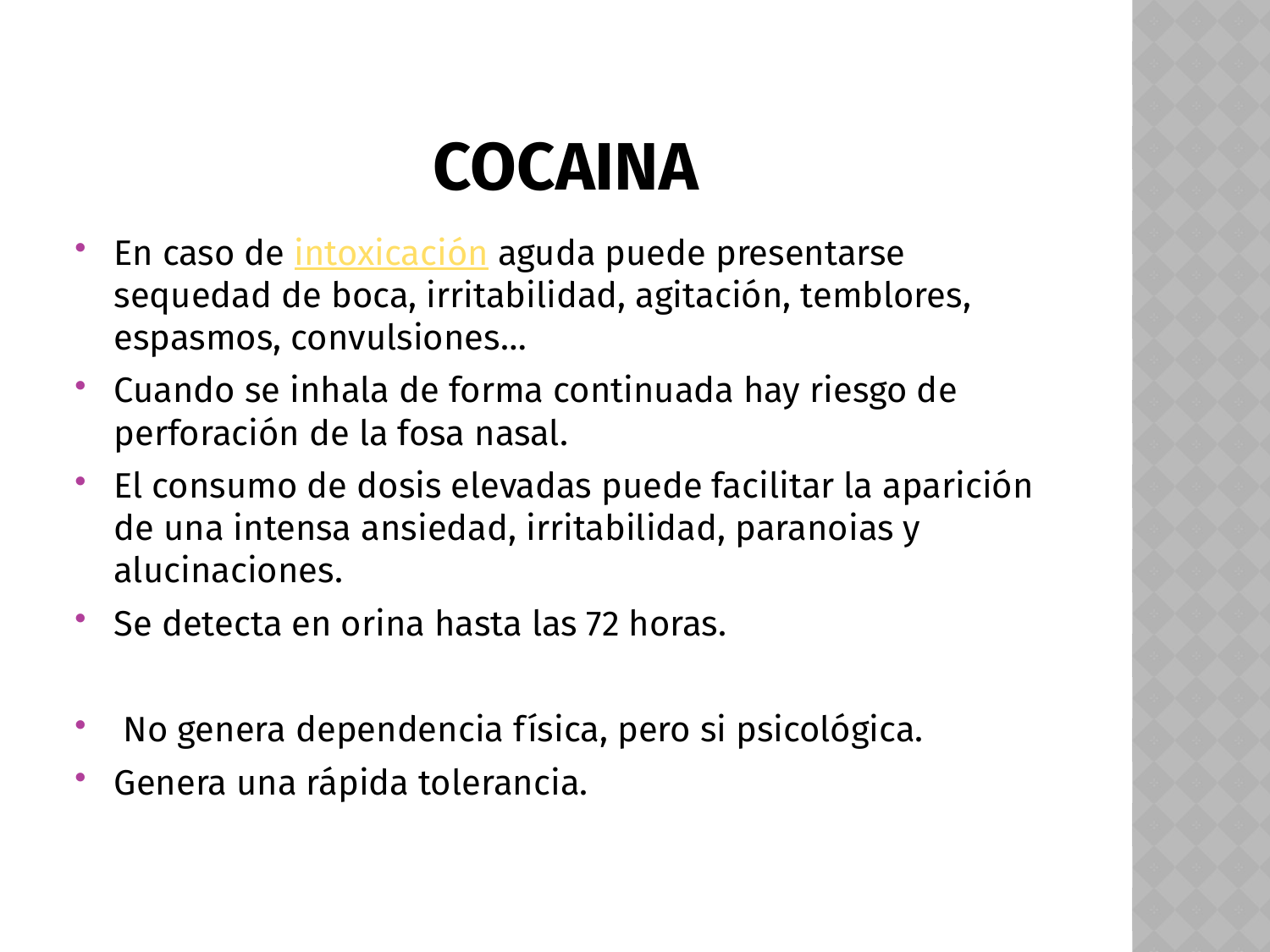

# cocaina
En caso de intoxicación aguda puede presentarse sequedad de boca, irritabilidad, agitación, temblores, espasmos, convulsiones…
Cuando se inhala de forma continuada hay riesgo de perforación de la fosa nasal.
El consumo de dosis elevadas puede facilitar la aparición de una intensa ansiedad, irritabilidad, paranoias y alucinaciones.
Se detecta en orina hasta las 72 horas.

 No genera dependencia física, pero si psicológica.
Genera una rápida tolerancia.